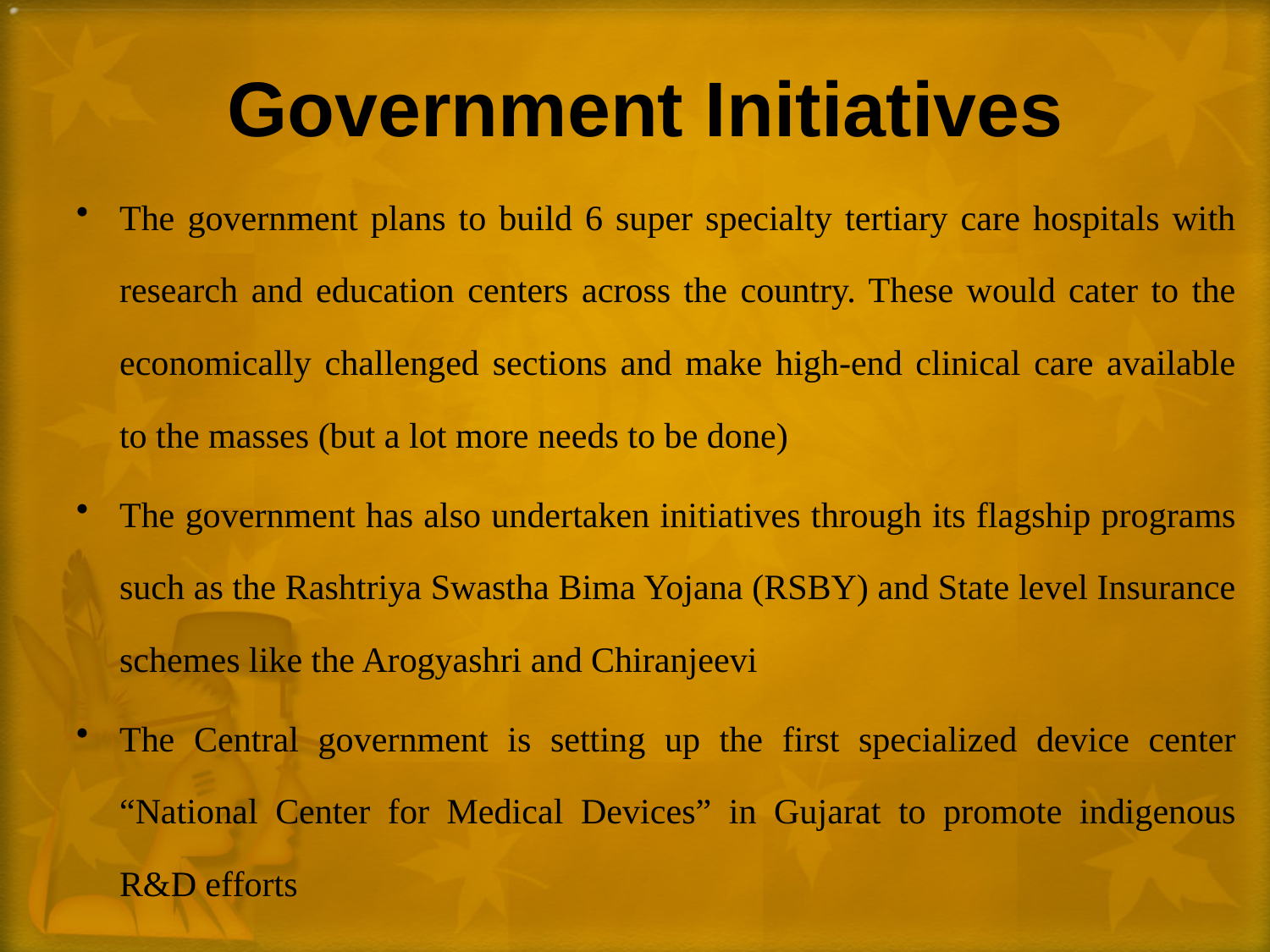

# Government Initiatives
The government plans to build 6 super specialty tertiary care hospitals with research and education centers across the country. These would cater to the economically challenged sections and make high-end clinical care available to the masses (but a lot more needs to be done)
The government has also undertaken initiatives through its flagship programs such as the Rashtriya Swastha Bima Yojana (RSBY) and State level Insurance schemes like the Arogyashri and Chiranjeevi
The Central government is setting up the first specialized device center “National Center for Medical Devices” in Gujarat to promote indigenous R&D efforts